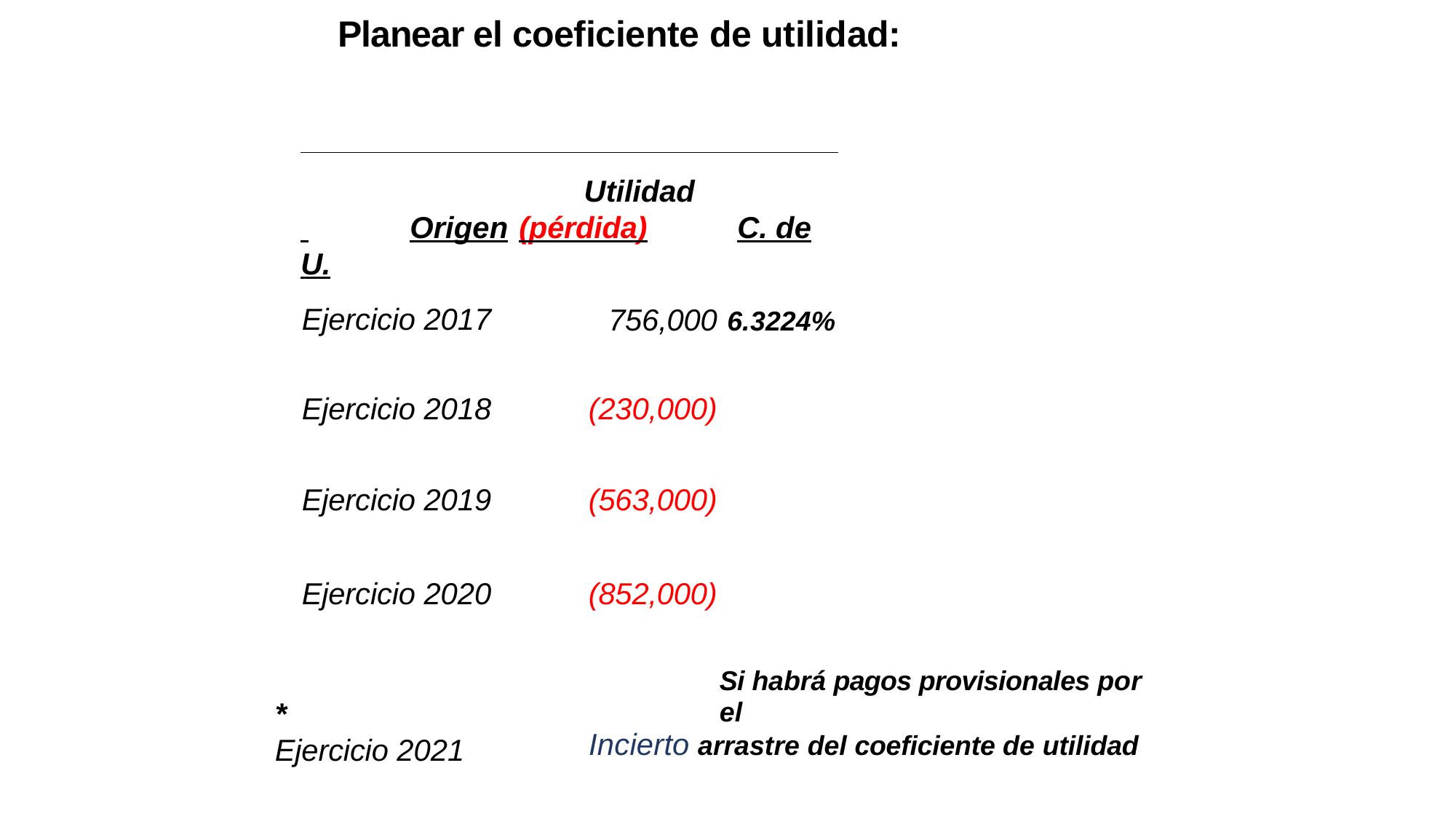

# Planear el coeficiente de utilidad:

Utilidad
 	Origen	(pérdida)	C. de U.
| Ejercicio 2017 | 756,000 6.3224% |
| --- | --- |
| Ejercicio 2018 | (230,000) |
| Ejercicio 2019 | (563,000) |
| Ejercicio 2020 | (852,000) |
Si habrá pagos provisionales por el
Incierto	arrastre del coeficiente de utilidad
*	Ejercicio 2021